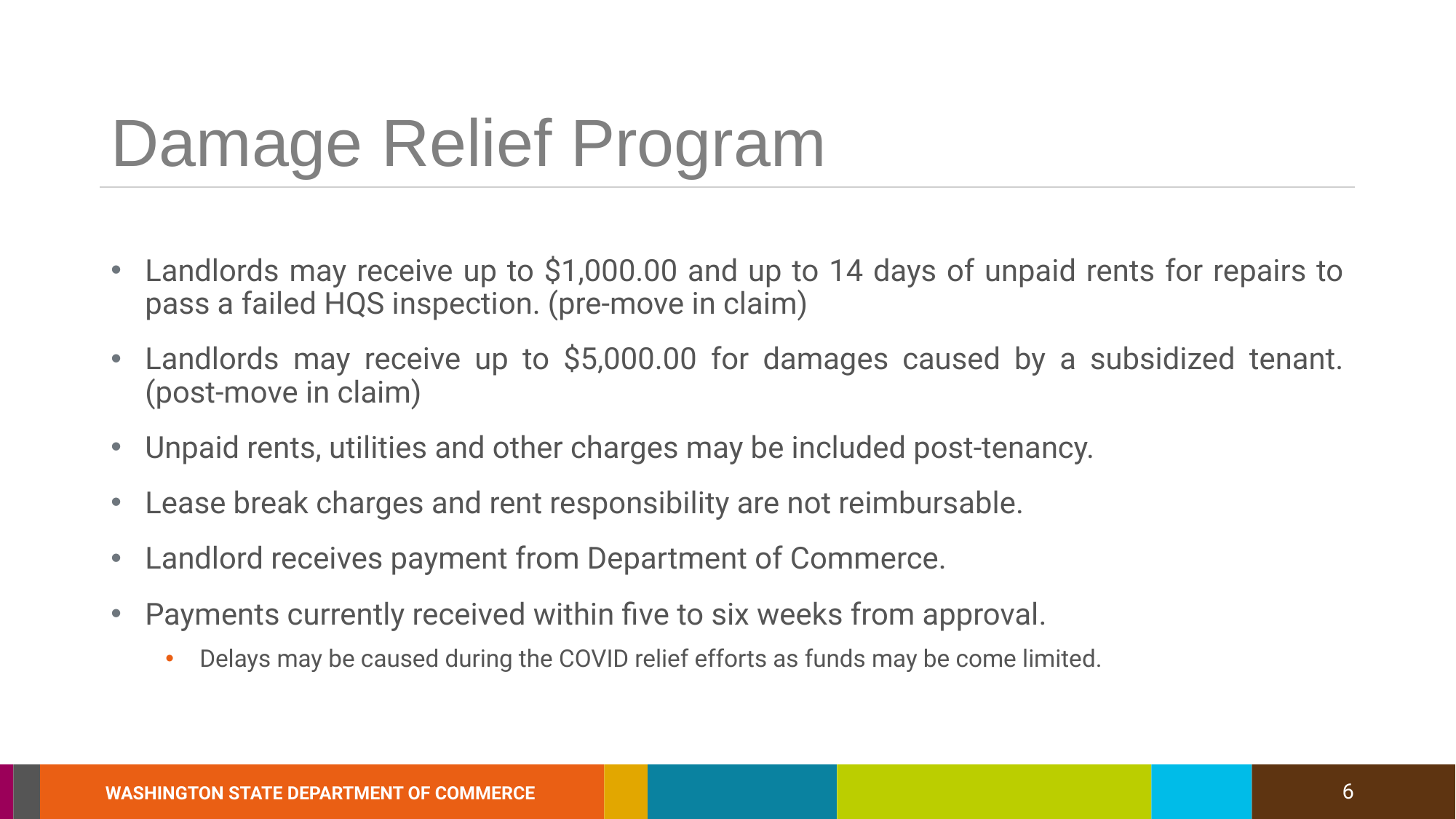

# Damage Relief Program

Landlords may receive up to $1,000.00 and up to 14 days of unpaid rents for repairs to pass a failed HQS inspection. (pre-move in claim)
Landlords may receive up to $5,000.00 for damages caused by a subsidized tenant. (post-move in claim)
Unpaid rents, utilities and other charges may be included post-tenancy.
Lease break charges and rent responsibility are not reimbursable.
Landlord receives payment from Department of Commerce.
Payments currently received within five to six weeks from approval.
Delays may be caused during the COVID relief efforts as funds may be come limited.